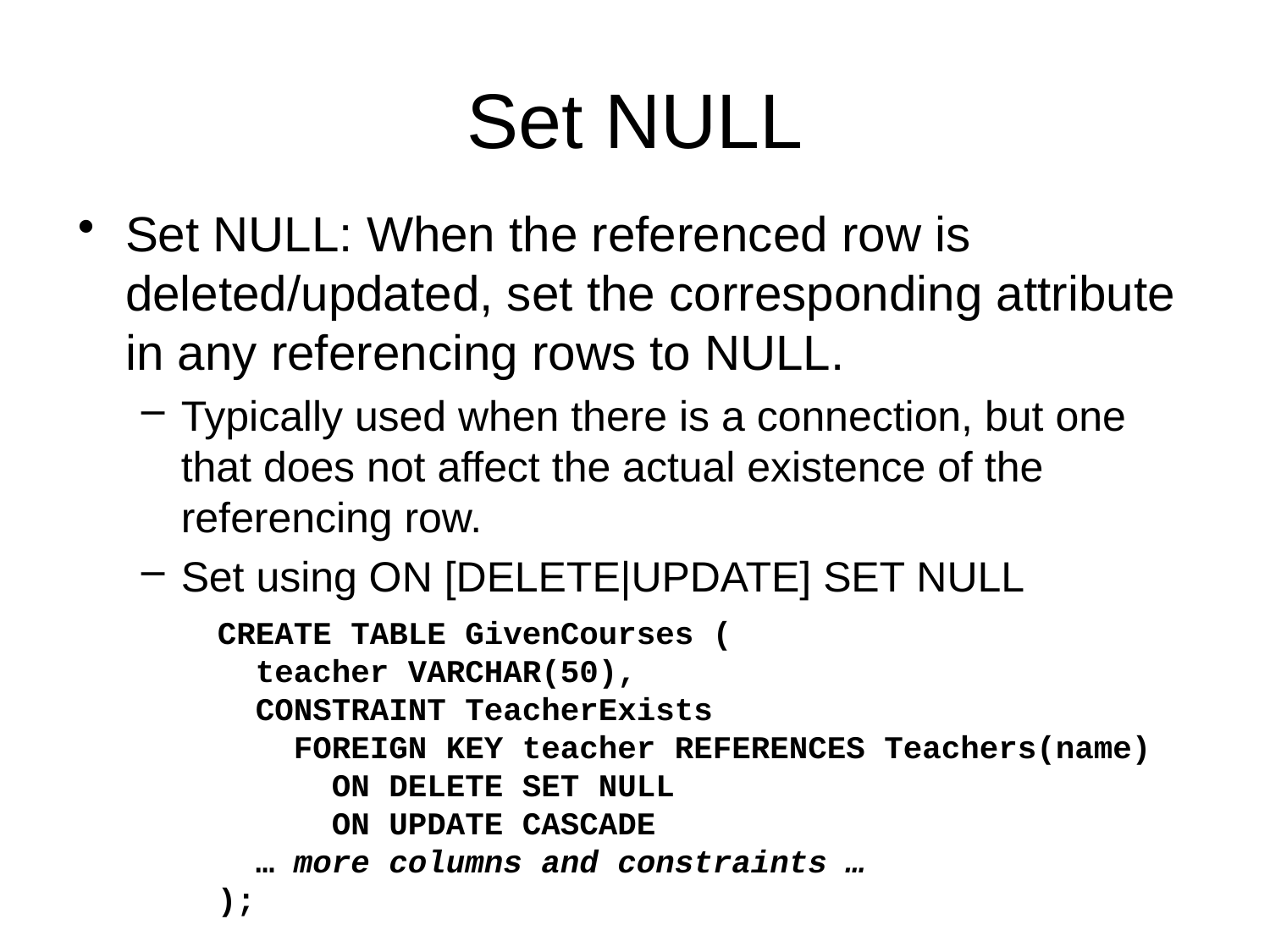

# Set NULL
Set NULL: When the referenced row is deleted/updated, set the corresponding attribute in any referencing rows to NULL.
Typically used when there is a connection, but one that does not affect the actual existence of the referencing row.
Set using ON [DELETE|UPDATE] SET NULL
CREATE TABLE GivenCourses (
  teacher VARCHAR(50),
  CONSTRAINT TeacherExists
    FOREIGN KEY teacher REFERENCES Teachers(name)
      ON DELETE SET NULL
      ON UPDATE CASCADE
  … more columns and constraints …
);